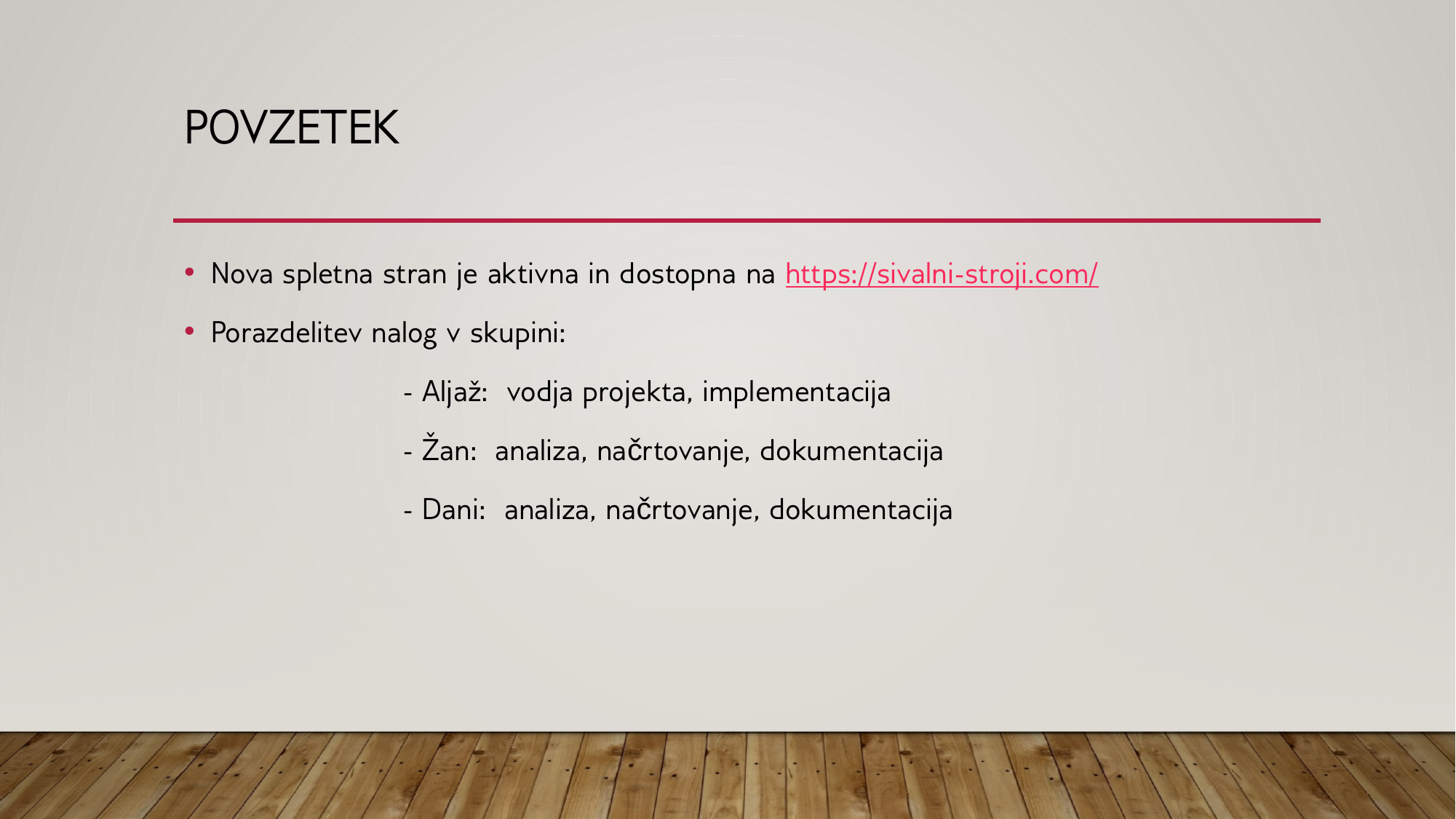

# povzetek
Nova spletna stran je aktivna in dostopna na https://sivalni-stroji.com/
Porazdelitev nalog v skupini:
		- Aljaž:  vodja projekta, implementacija
		- Žan:  analiza, načrtovanje, dokumentacija
		- Dani:  analiza, načrtovanje, dokumentacija